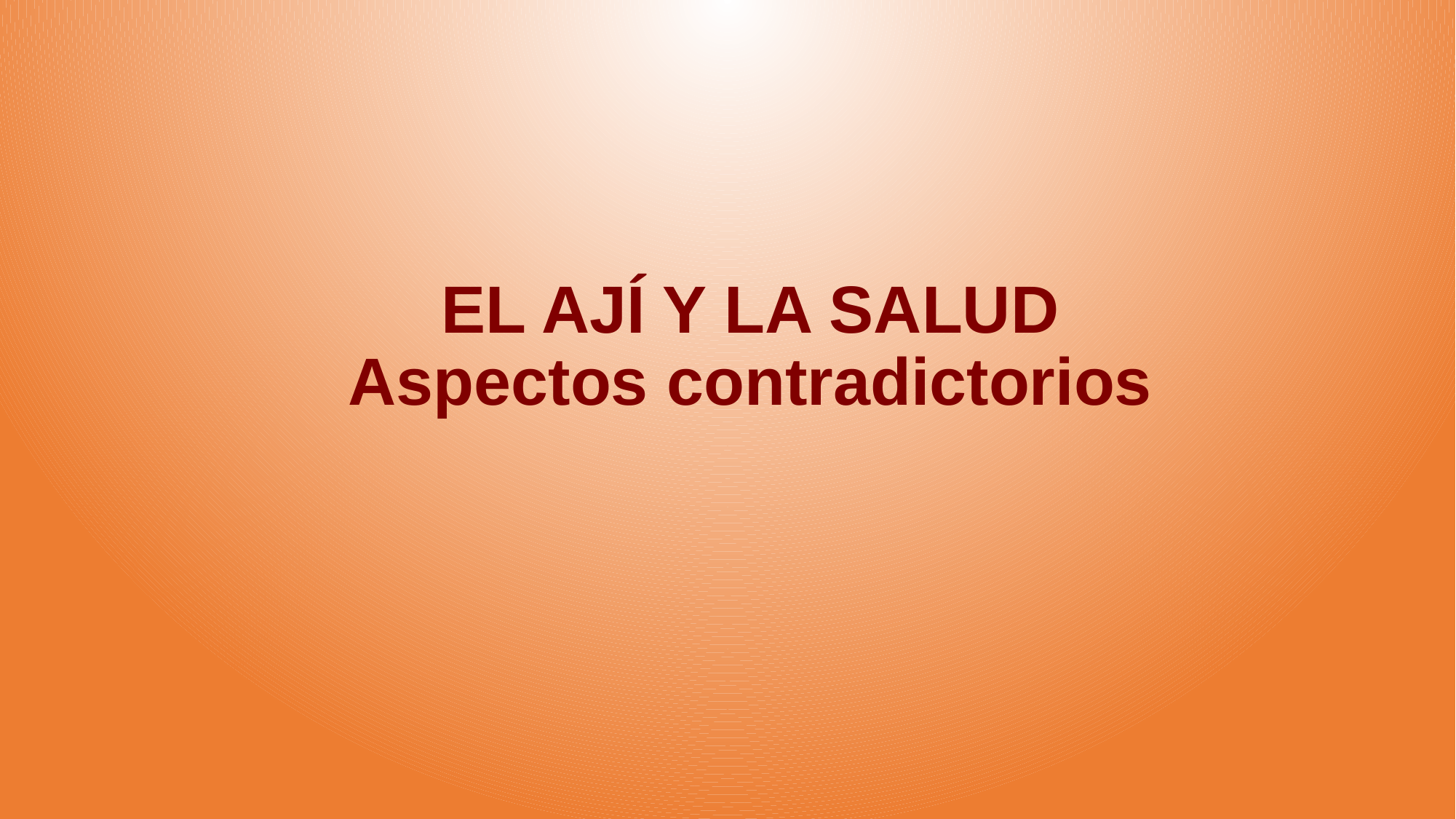

# EL AJÍ Y LA SALUD Aspectos contradictorios